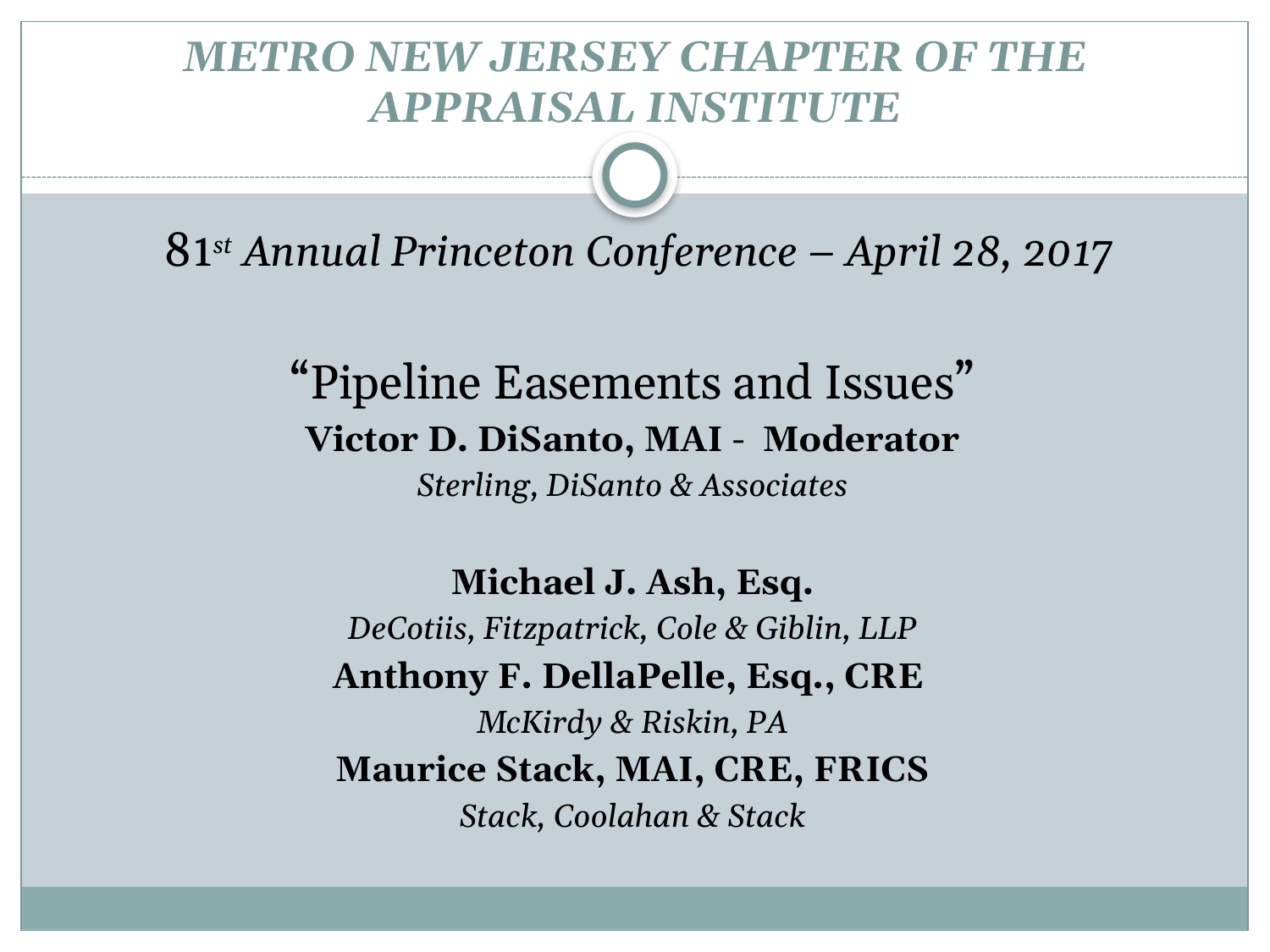

# METRO NEW JERSEY CHAPTER OF THE APPRAISAL INSTITUTE
 81st Annual Princeton Conference – April 28, 2017

“Pipeline Easements and Issues”
Victor D. DiSanto, MAI -  Moderator
Sterling, DiSanto & Associates

Michael J. Ash, Esq.
DeCotiis, Fitzpatrick, Cole & Giblin, LLP
Anthony F. DellaPelle, Esq., CRE
McKirdy & Riskin, PA
Maurice Stack, MAI, CRE, FRICS
Stack, Coolahan & Stack